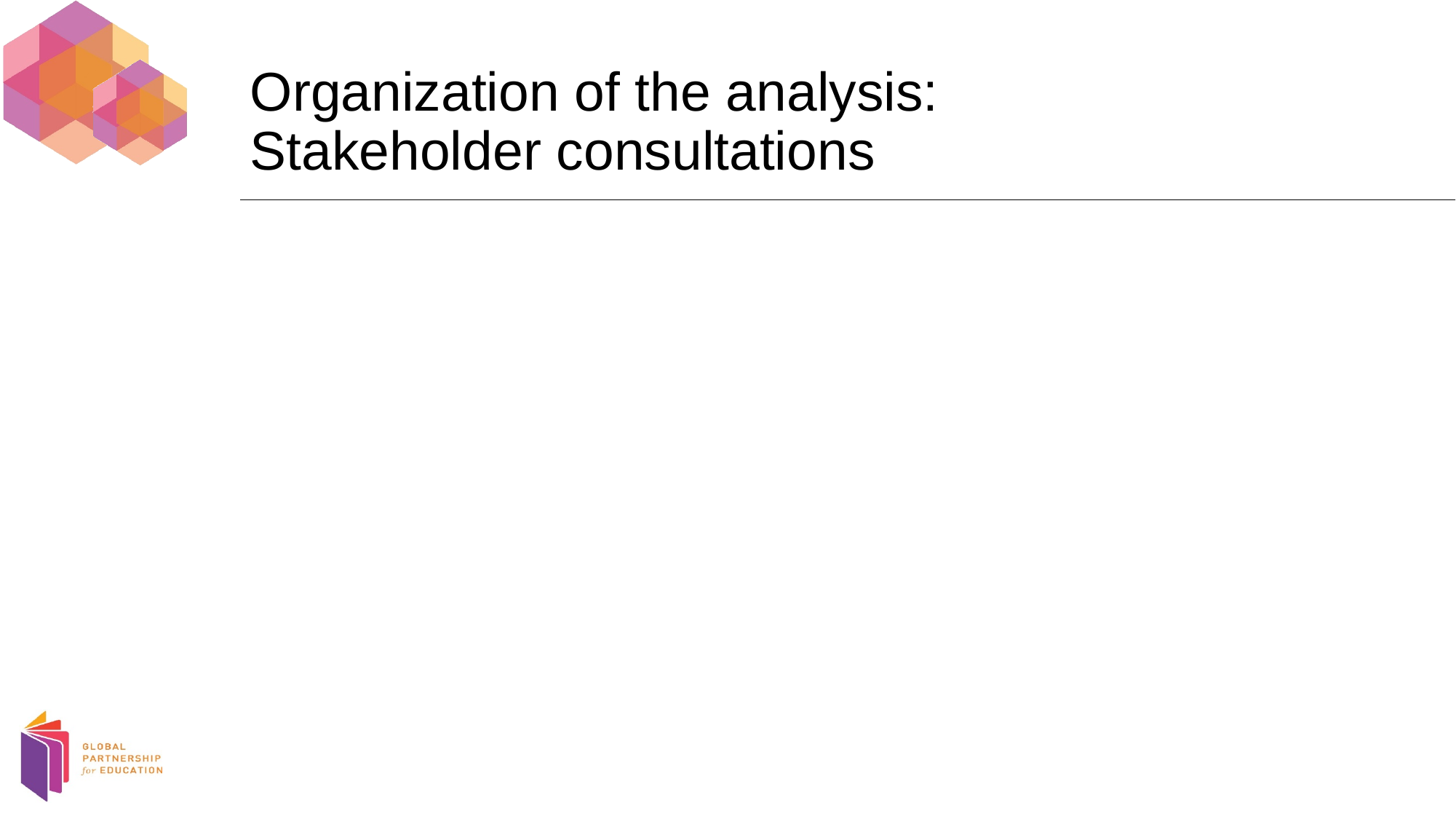

# Organization of the analysis: Stakeholder consultations